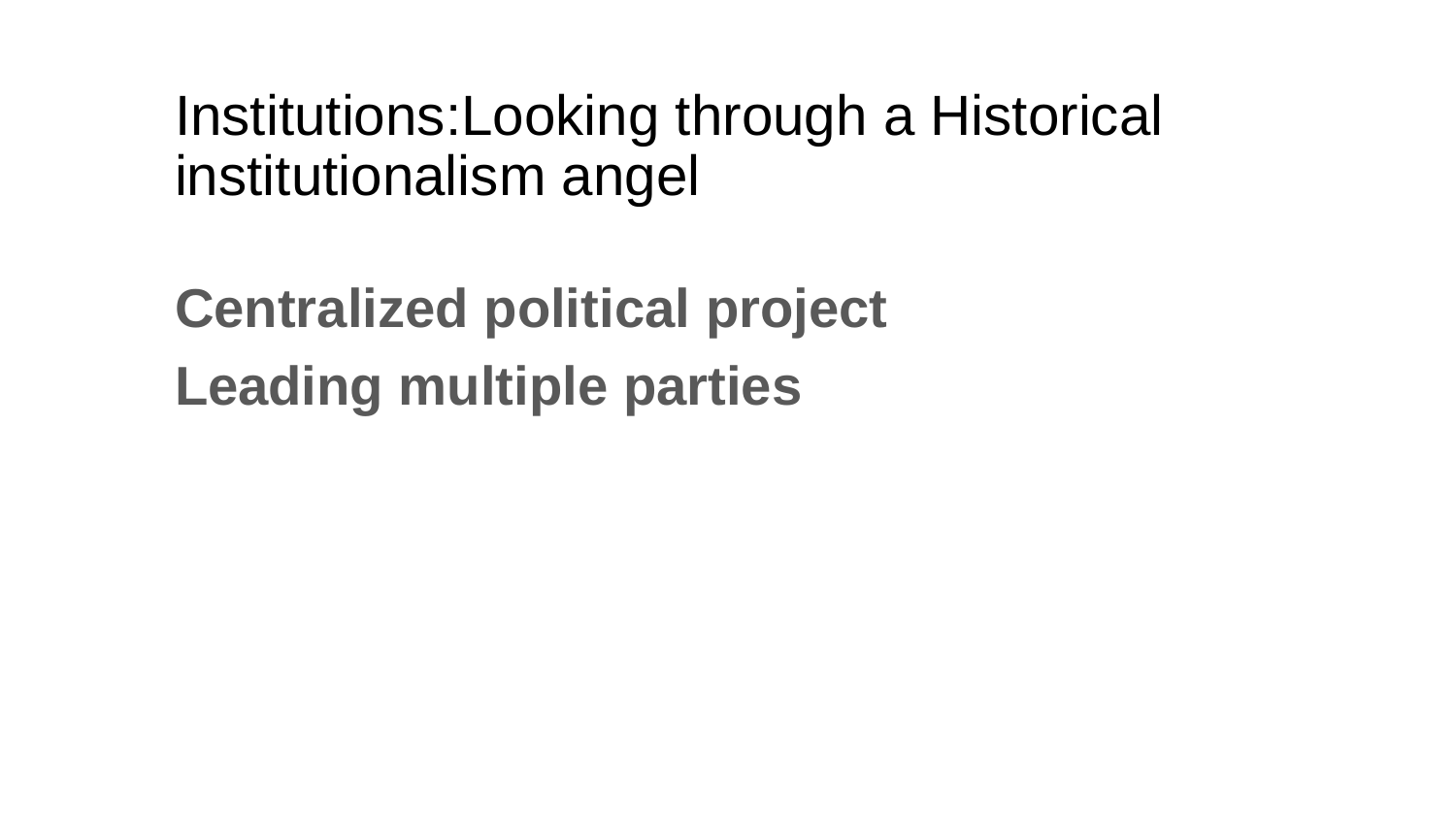

# Institutions:Looking through a Historical institutionalism angel
Centralized political project
Leading multiple parties